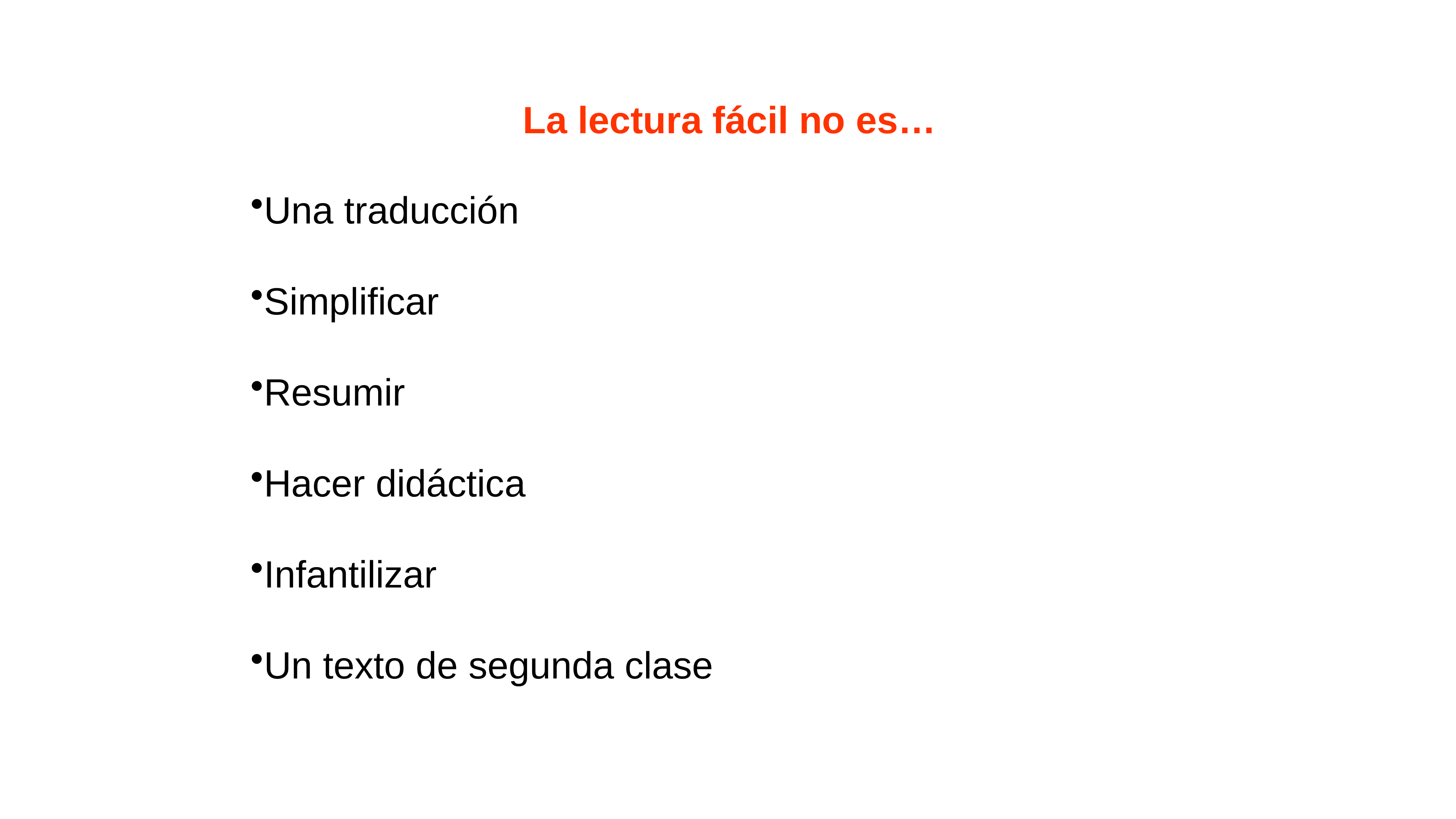

La lectura fácil no es…

Una traducción

Simplificar

Resumir

Hacer didáctica

Infantilizar

Un texto de segunda clase